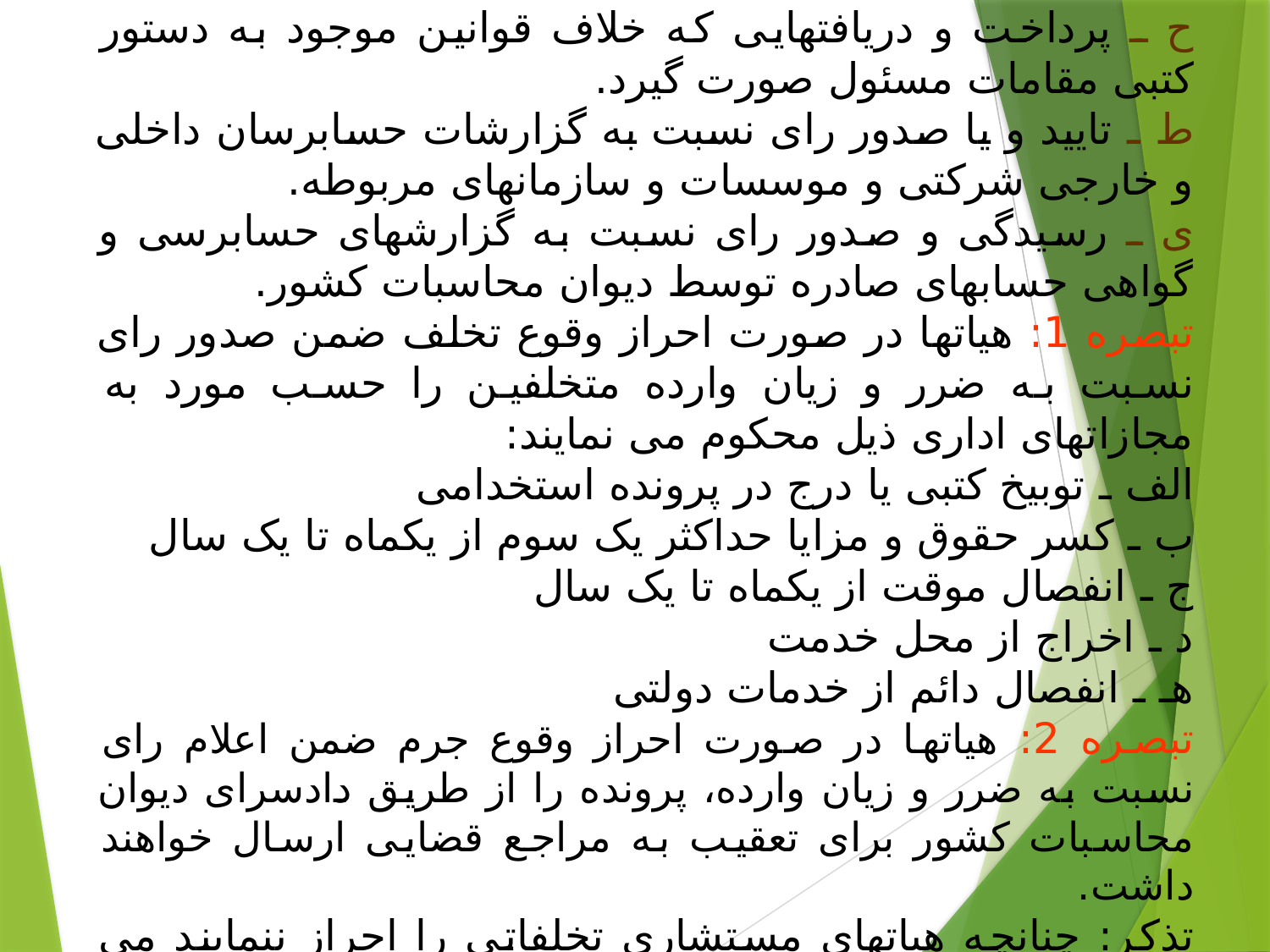

ح ـ پرداخت و دریافتهایی که خلاف قوانین موجود به دستور کتبی مقامات مسئول صورت گیرد.
ط ـ تایید و یا صدور رای نسبت به گزارشات حسابرسان داخلی و خارجی شرکتی و موسسات و سازمانهای مربوطه.
ی ـ رسیدگی و صدور رای نسبت به گزارشهای حسابرسی و گواهی حسابهای صادره توسط دیوان محاسبات کشور.
تبصره 1: هیاتها در صورت احراز وقوع تخلف ضمن صدور رای نسبت به ضرر و زیان وارده متخلفین را حسب مورد به مجازاتهای اداری ذیل محکوم می نمایند:
الف ـ توبیخ کتبی یا درج در پرونده استخدامی
ب ـ کسر حقوق و مزایا حداکثر یک سوم از یکماه تا یک سال
ج ـ انفصال موقت از یکماه تا یک سال
د ـ اخراج از محل خدمت
هـ ـ انفصال دائم از خدمات دولتی
تبصره 2: هیاتها در صورت احراز وقوع جرم ضمن اعلام رای نسبت به ضرر و زیان وارده، پرونده را از طریق دادسرای دیوان محاسبات کشور برای تعقیب به مراجع قضایی ارسال خواهند داشت.
تذکر: چنانچه هیاتهای مستشاری تخلفاتی را احراز ننمایند می توانند نسبت به صدور رای برائت و مختومه نمودن پرونده اقدام نمایند.